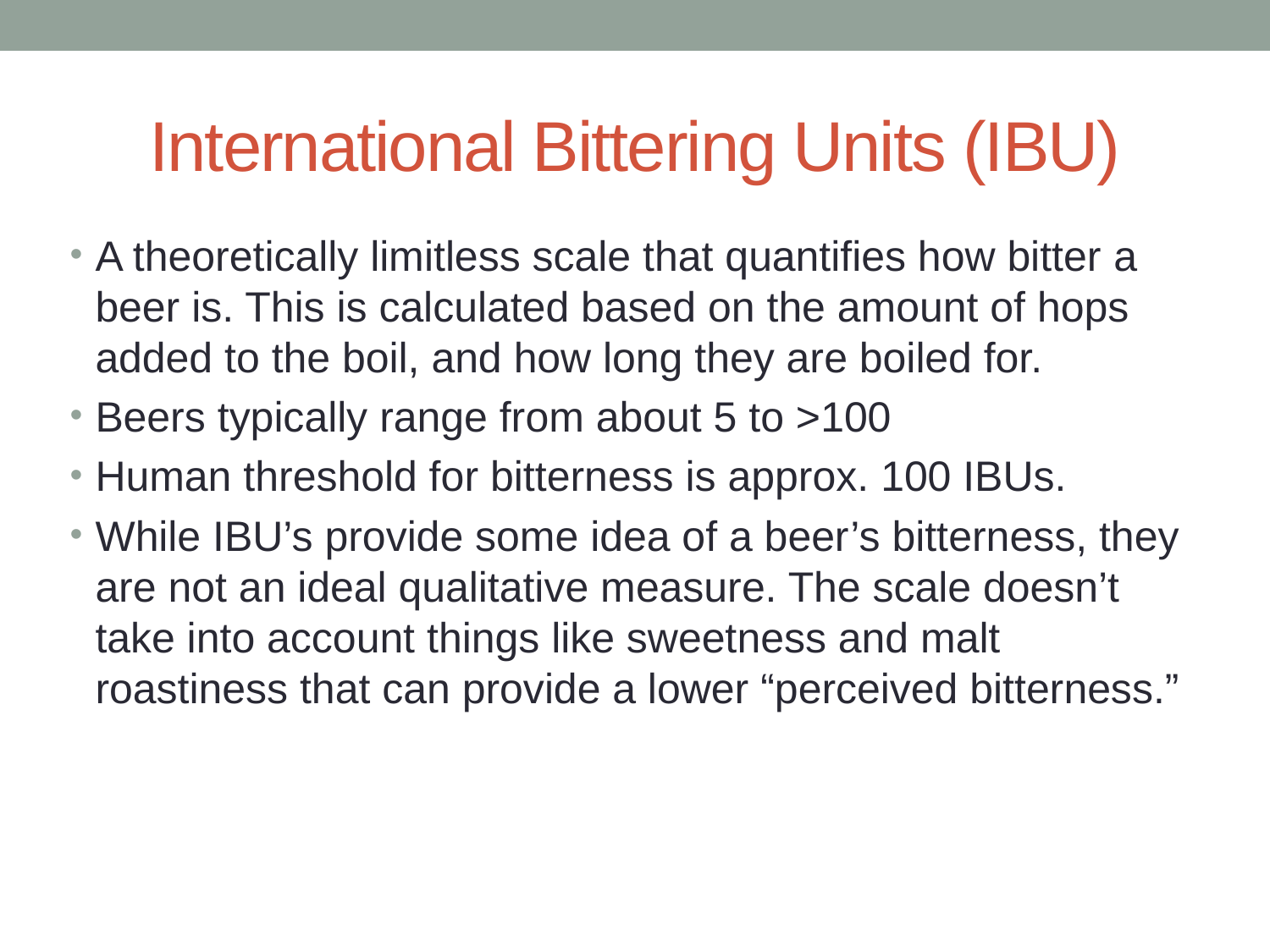

# International Bittering Units (IBU)
A theoretically limitless scale that quantifies how bitter a beer is. This is calculated based on the amount of hops added to the boil, and how long they are boiled for.
Beers typically range from about 5 to >100
Human threshold for bitterness is approx. 100 IBUs.
While IBU’s provide some idea of a beer’s bitterness, they are not an ideal qualitative measure. The scale doesn’t take into account things like sweetness and malt roastiness that can provide a lower “perceived bitterness.”